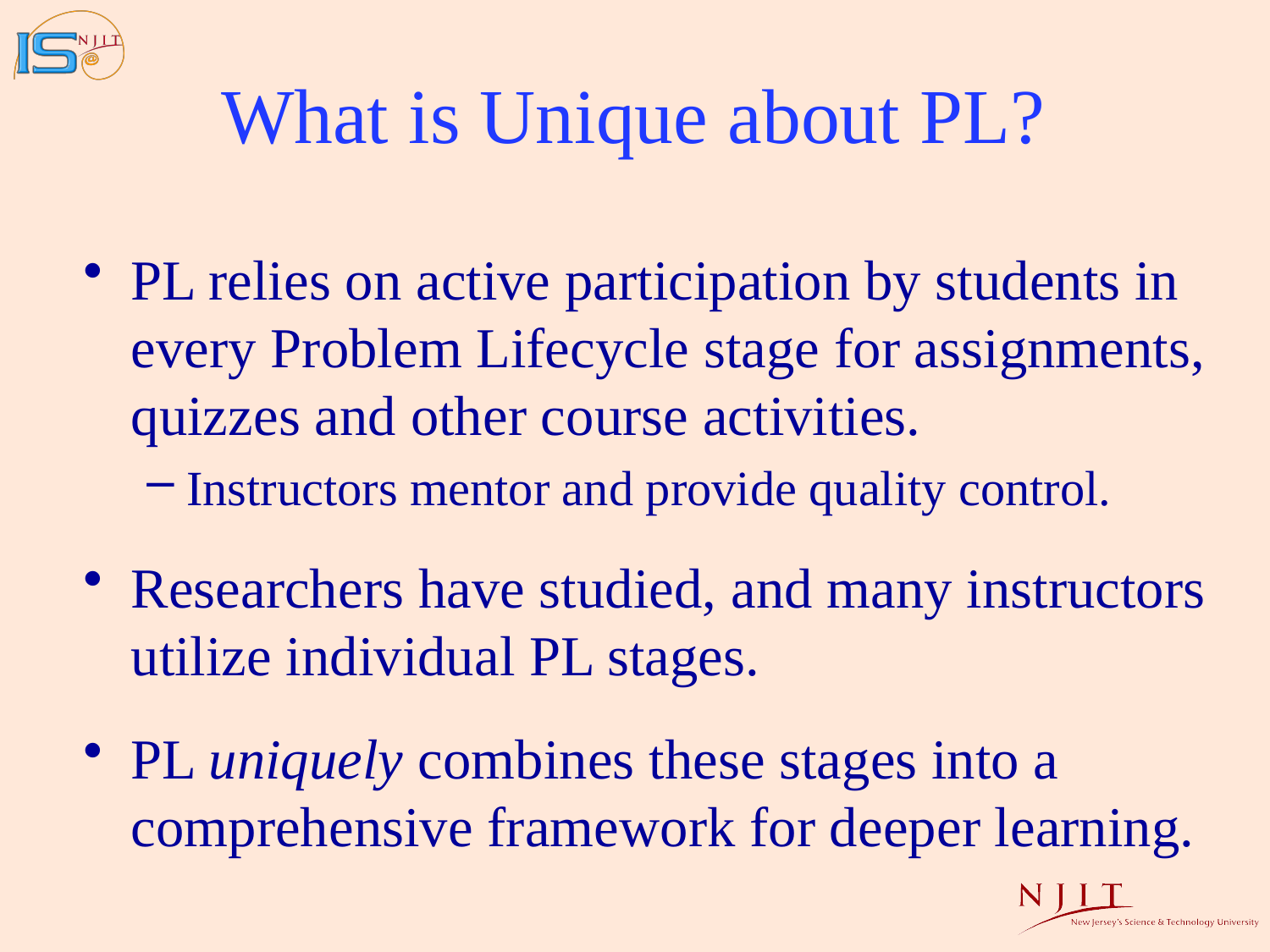

# What is Unique about PL?
PL relies on active participation by students in every Problem Lifecycle stage for assignments, quizzes and other course activities.
Instructors mentor and provide quality control.

Researchers have studied, and many instructors utilize individual PL stages.

PL uniquely combines these stages into a comprehensive framework for deeper learning.